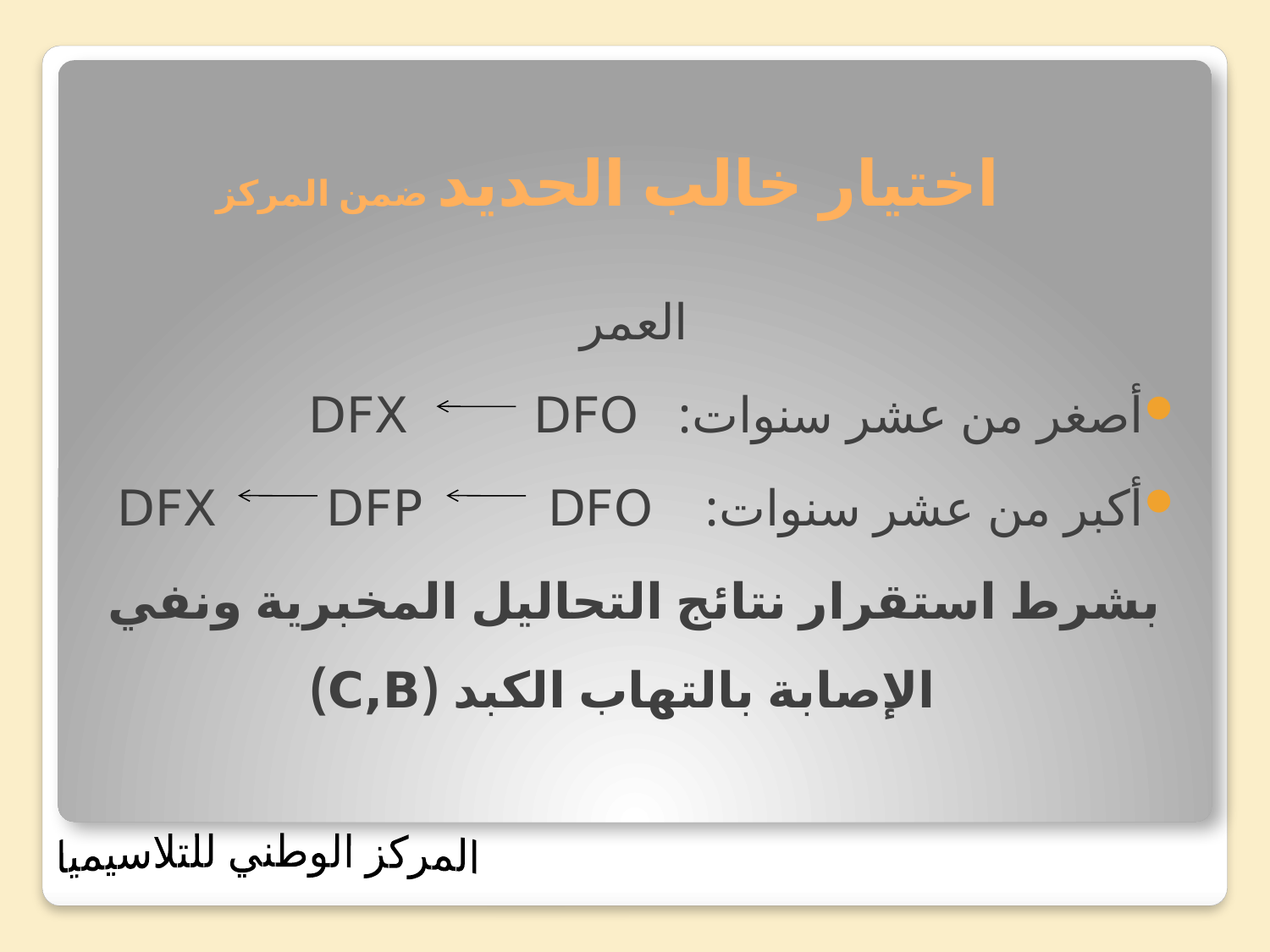

# اختيار خالب الحديد ضمن المركز
العمر
أصغر من عشر سنوات:   DFX        DFO
أكبر من عشر سنوات:    DFX       DFP        DFO
بشرط استقرار نتائج التحاليل المخبرية ونفي الإصابة بالتهاب الكبد (C,B)
المركز الوطني للتلاسيميا